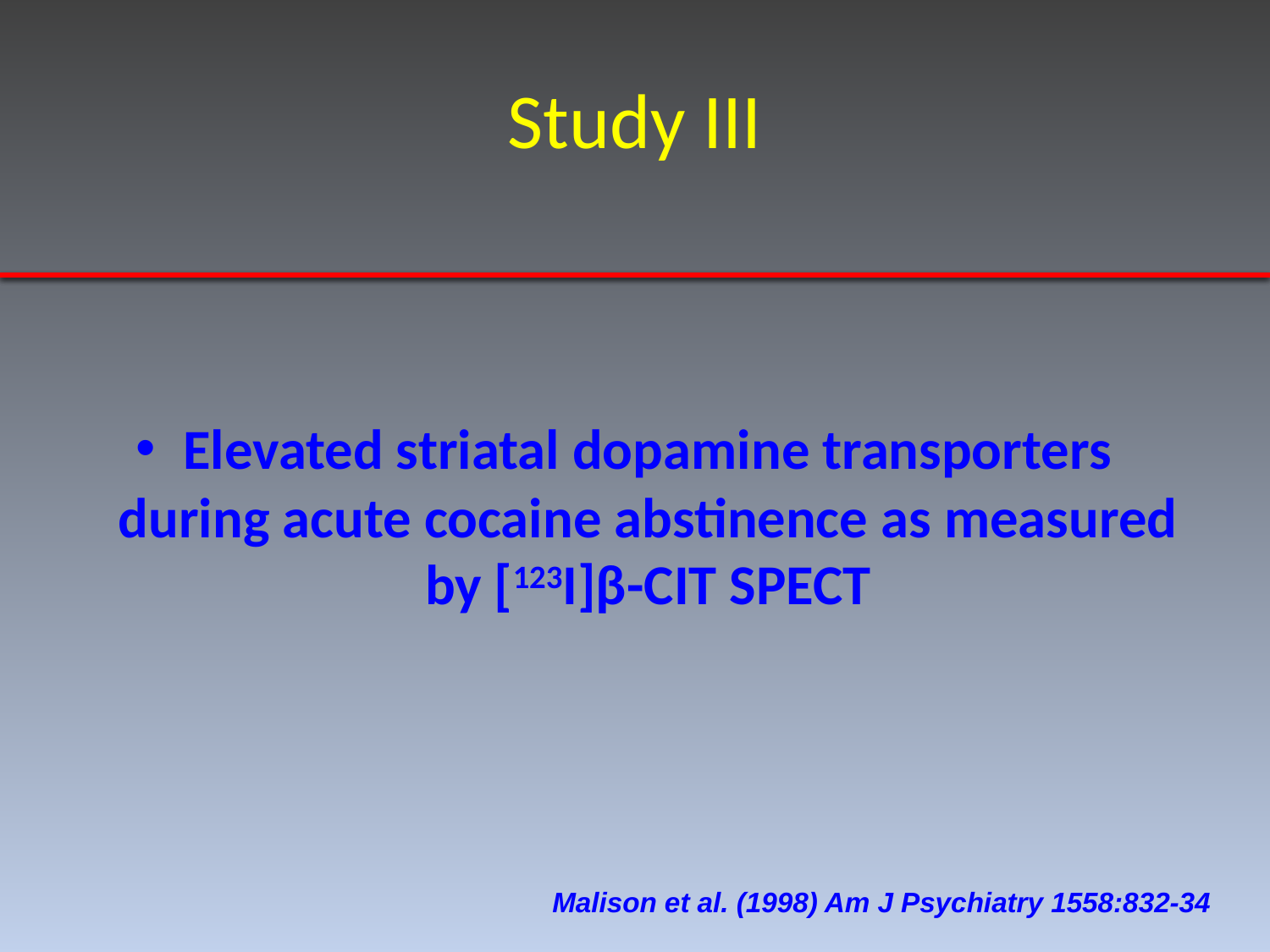

Study III

Elevated striatal dopamine transporters during acute cocaine abstinence as measured by [123I]β-CIT SPECT
Malison et al. (1998) Am J Psychiatry 1558:832-34